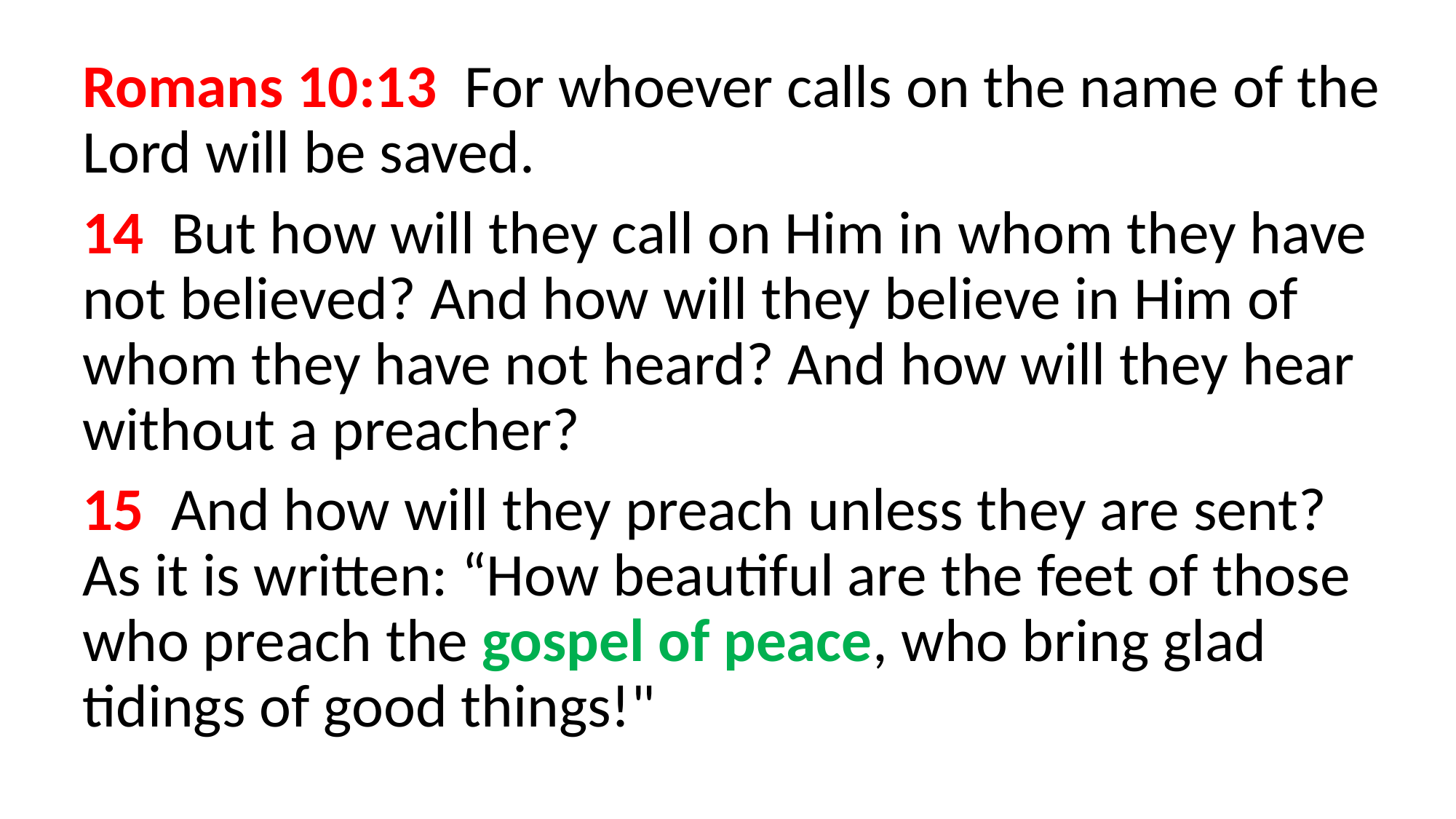

Romans 10:13  For whoever calls on the name of the Lord will be saved.
14  But how will they call on Him in whom they have not believed? And how will they believe in Him of whom they have not heard? And how will they hear without a preacher?
15  And how will they preach unless they are sent? As it is written: “How beautiful are the feet of those who preach the gospel of peace, who bring glad tidings of good things!"